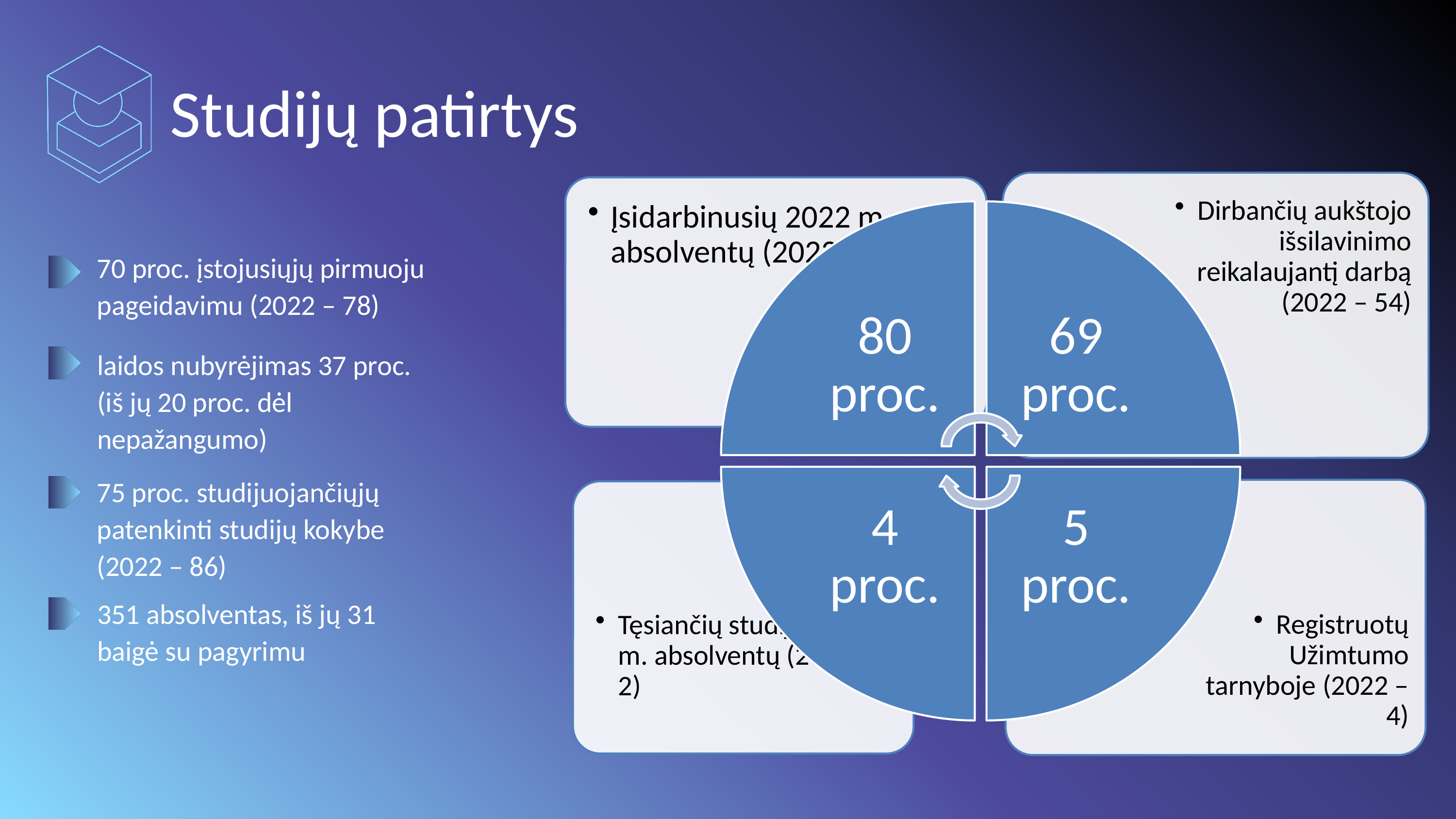

Studijų patirtys

Registruotų Užimtumo tarnyboje (2022 – 4)

Tęsiančių studijas 2022 m. absolventų (2022 – 2)
Dirbančių aukštojo išsilavinimo reikalaujantį darbą (2022 – 54)
Įsidarbinusių 2022 m. absolventų (2022 – 75)
80 proc.
69 proc.
5 proc.
4 proc.
70 proc. įstojusiųjų pirmuoju pageidavimu (2022 – 78)

laidos nubyrėjimas 37 proc. (iš jų 20 proc. dėl nepažangumo)

75 proc. studijuojančiųjų patenkinti studijų kokybe (2022 – 86)

351 absolventas, iš jų 31 baigė su pagyrimu